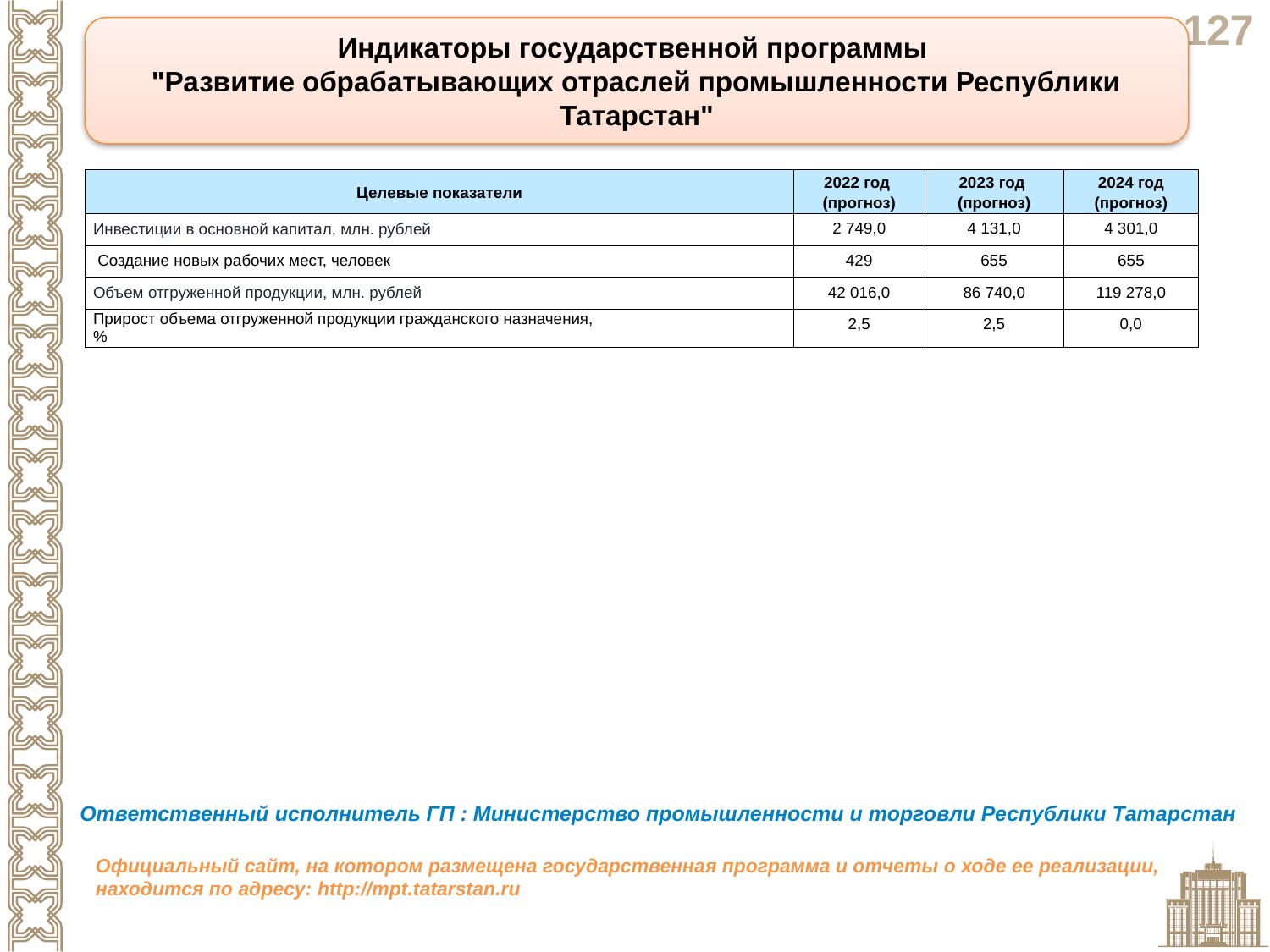

Индикаторы государственной программы
"Развитие обрабатывающих отраслей промышленности Республики Татарстан"
| Целевые показатели | 2022 год (прогноз) | 2023 год (прогноз) | 2024 год (прогноз) |
| --- | --- | --- | --- |
| Инвестиции в основной капитал, млн. рублей | 2 749,0 | 4 131,0 | 4 301,0 |
| Создание новых рабочих мест, человек | 429 | 655 | 655 |
| Объем отгруженной продукции, млн. рублей | 42 016,0 | 86 740,0 | 119 278,0 |
| Прирост объема отгруженной продукции гражданского назначения, % | 2,5 | 2,5 | 0,0 |
Ответственный исполнитель ГП : Министерство промышленности и торговли Республики Татарстан
Официальный сайт, на котором размещена государственная программа и отчеты о ходе ее реализации, находится по адресу: http://mpt.tatarstan.ru